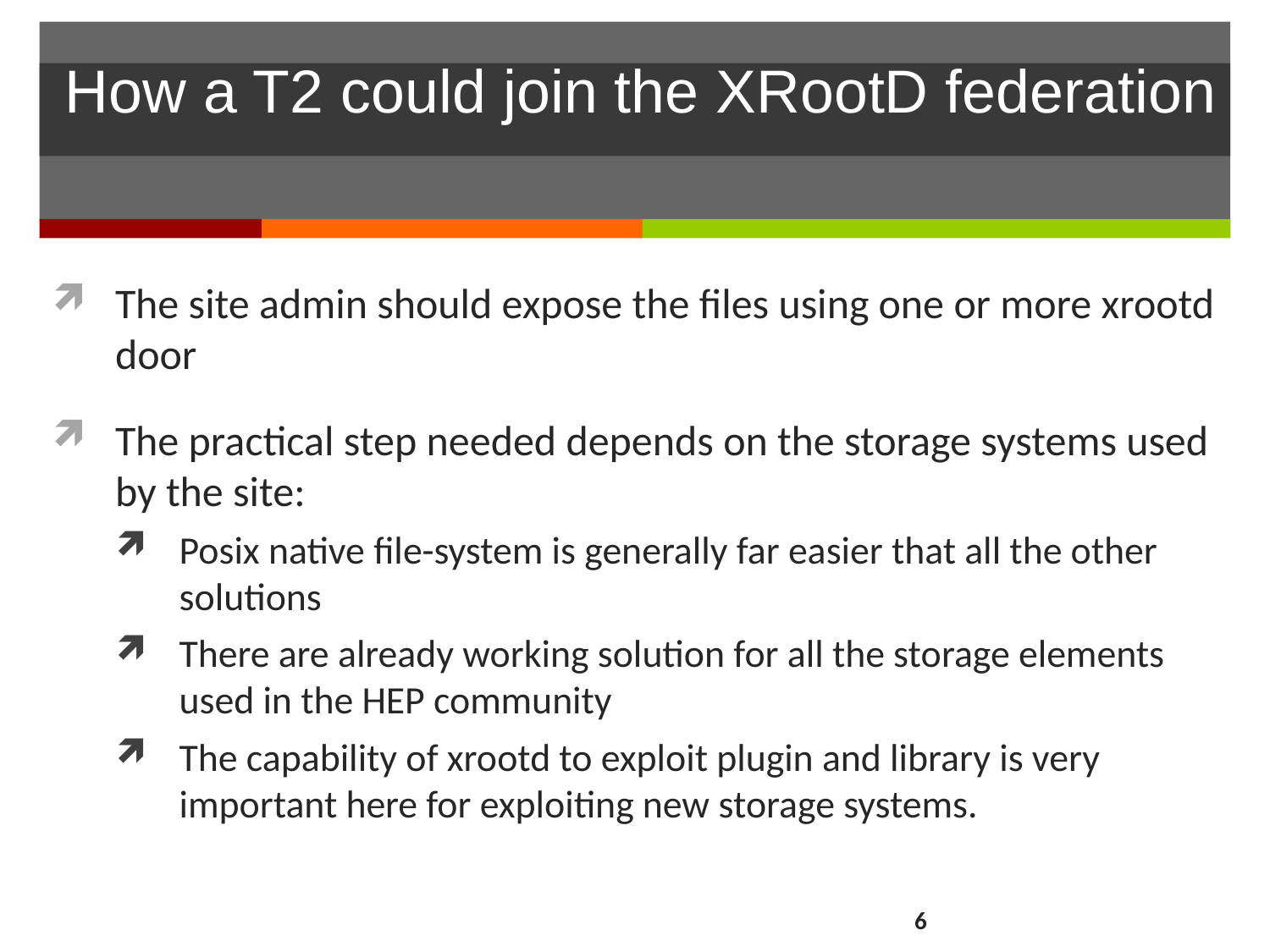

# How a T2 could join the XRootD federation
The site admin should expose the files using one or more xrootd door
The practical step needed depends on the storage systems used by the site:
Posix native file-system is generally far easier that all the other solutions
There are already working solution for all the storage elements used in the HEP community
The capability of xrootd to exploit plugin and library is very important here for exploiting new storage systems.
6